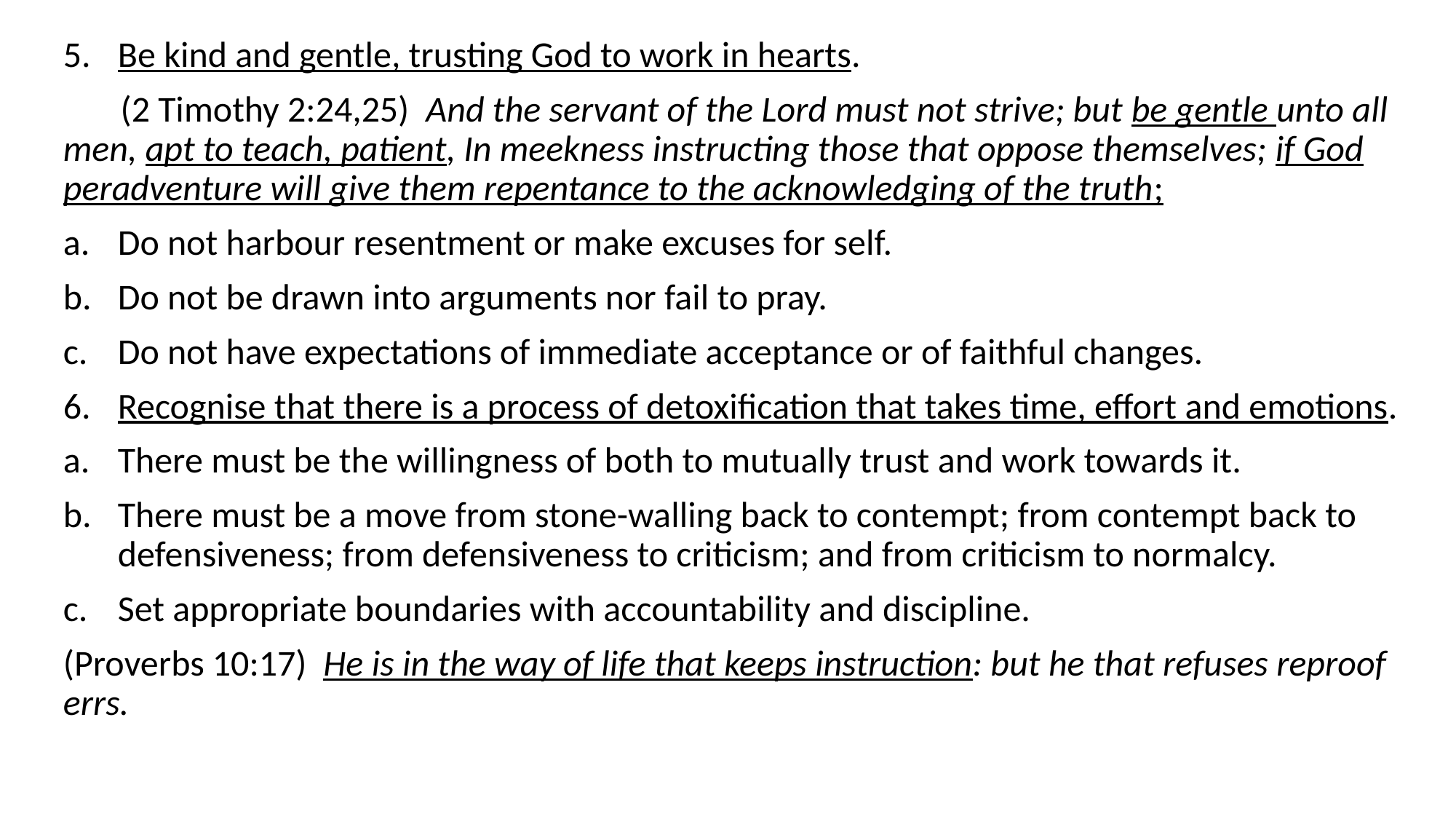

Be kind and gentle, trusting God to work in hearts.
       (2 Timothy 2:24,25)  And the servant of the Lord must not strive; but be gentle unto all men, apt to teach, patient, In meekness instructing those that oppose themselves; if God peradventure will give them repentance to the acknowledging of the truth;
Do not harbour resentment or make excuses for self.
Do not be drawn into arguments nor fail to pray.
Do not have expectations of immediate acceptance or of faithful changes.
Recognise that there is a process of detoxification that takes time, effort and emotions.
There must be the willingness of both to mutually trust and work towards it.
There must be a move from stone-walling back to contempt; from contempt back to defensiveness; from defensiveness to criticism; and from criticism to normalcy.
Set appropriate boundaries with accountability and discipline.
(Proverbs 10:17)  He is in the way of life that keeps instruction: but he that refuses reproof errs.